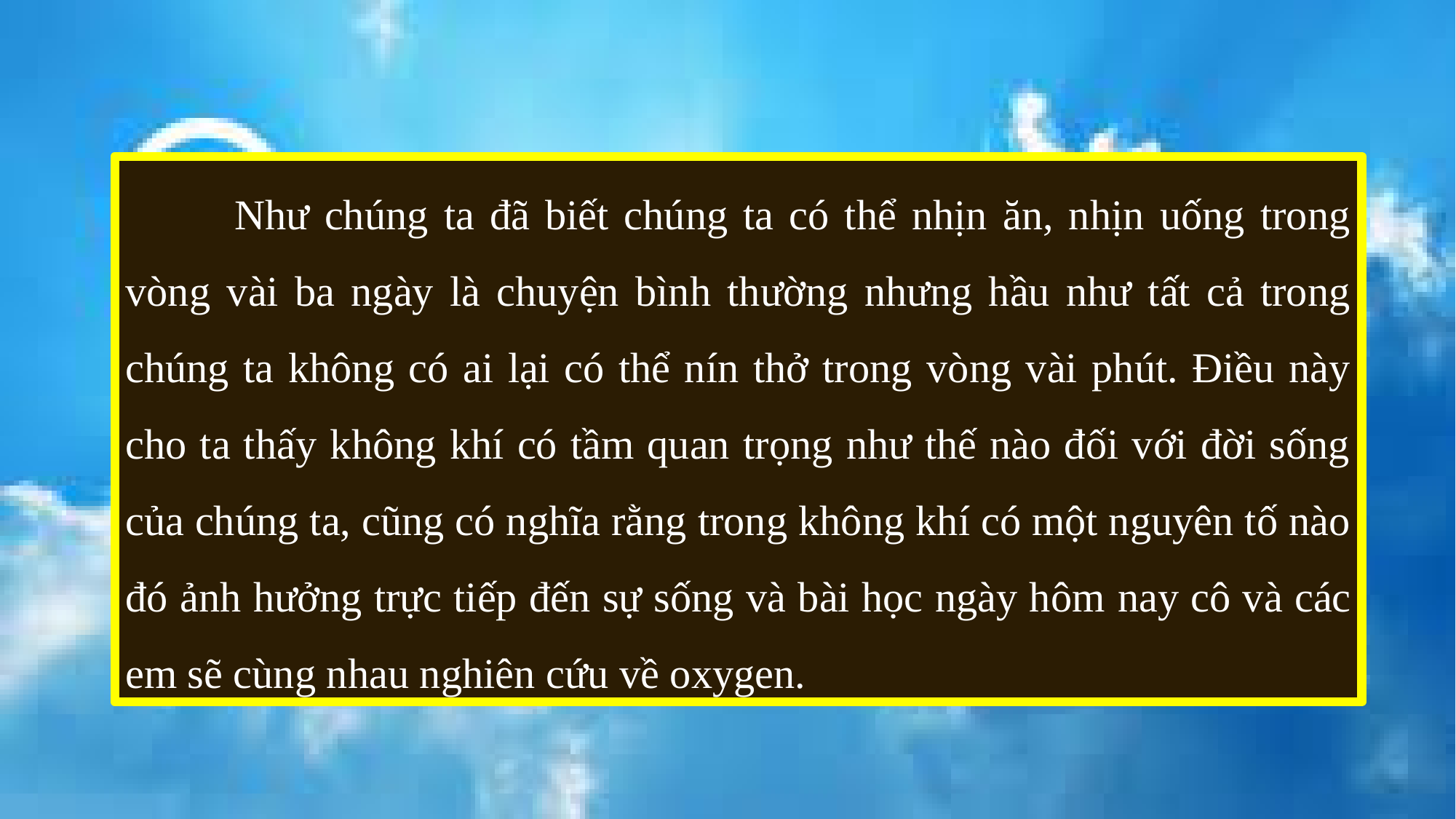

Như chúng ta đã biết chúng ta có thể nhịn ăn, nhịn uống trong vòng vài ba ngày là chuyện bình thường nhưng hầu như tất cả trong chúng ta không có ai lại có thể nín thở trong vòng vài phút. Điều này cho ta thấy không khí có tầm quan trọng như thế nào đối với đời sống của chúng ta, cũng có nghĩa rằng trong không khí có một nguyên tố nào đó ảnh hưởng trực tiếp đến sự sống và bài học ngày hôm nay cô và các em sẽ cùng nhau nghiên cứu về oxygen.
2